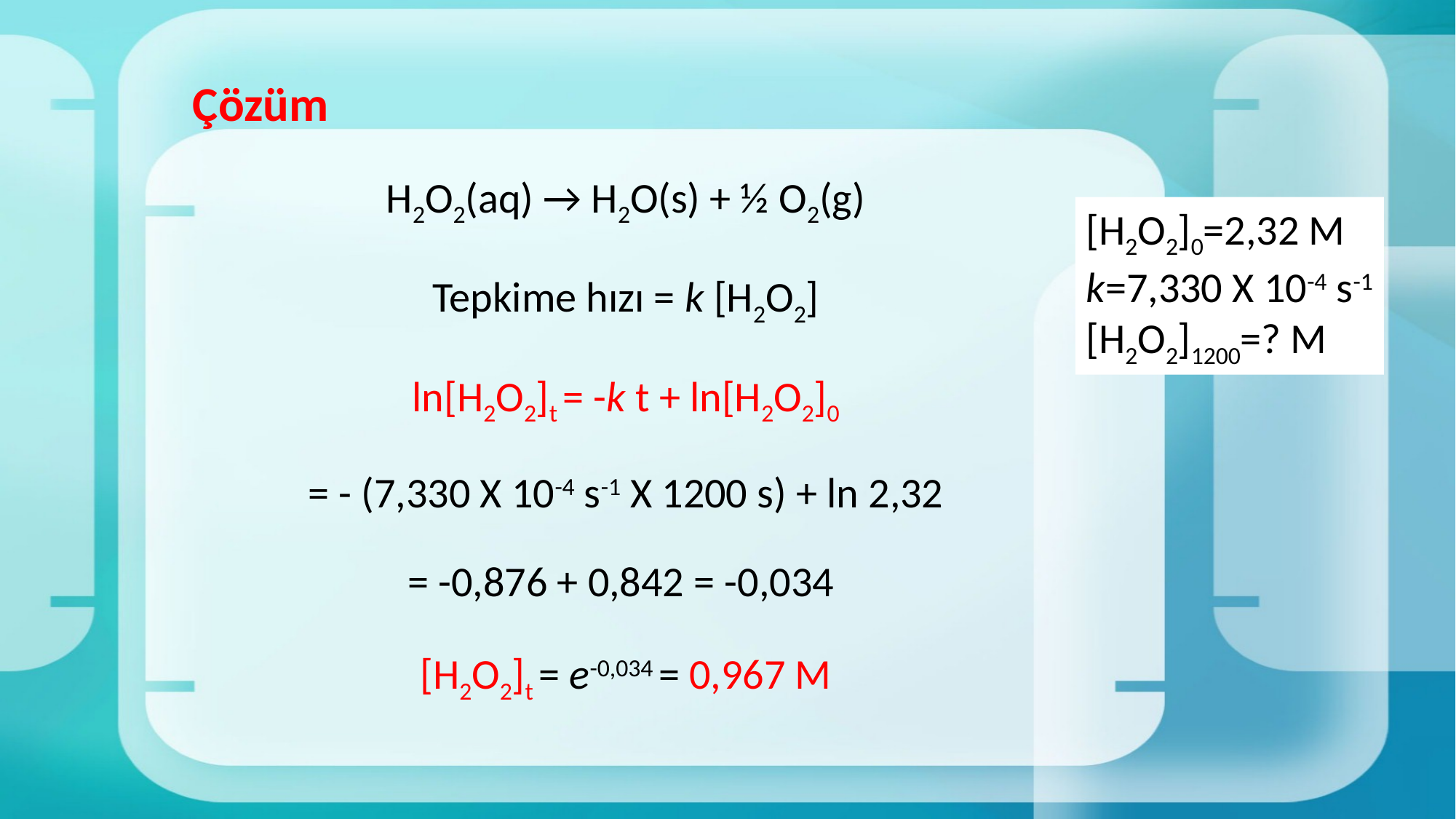

# Çözüm
H2O2(aq) → H2O(s) + ½ O2(g)
Tepkime hızı = k [H2O2]
ln[H2O2]t = -k t + ln[H2O2]0
= - (7,330 X 10-4 s-1 X 1200 s) + ln 2,32
= -0,876 + 0,842 = -0,034
[H2O2]t = e-0,034 = 0,967 M

[H2O2]0=2,32 M
k=7,330 X 10-4 s-1
[H2O2]1200=? M